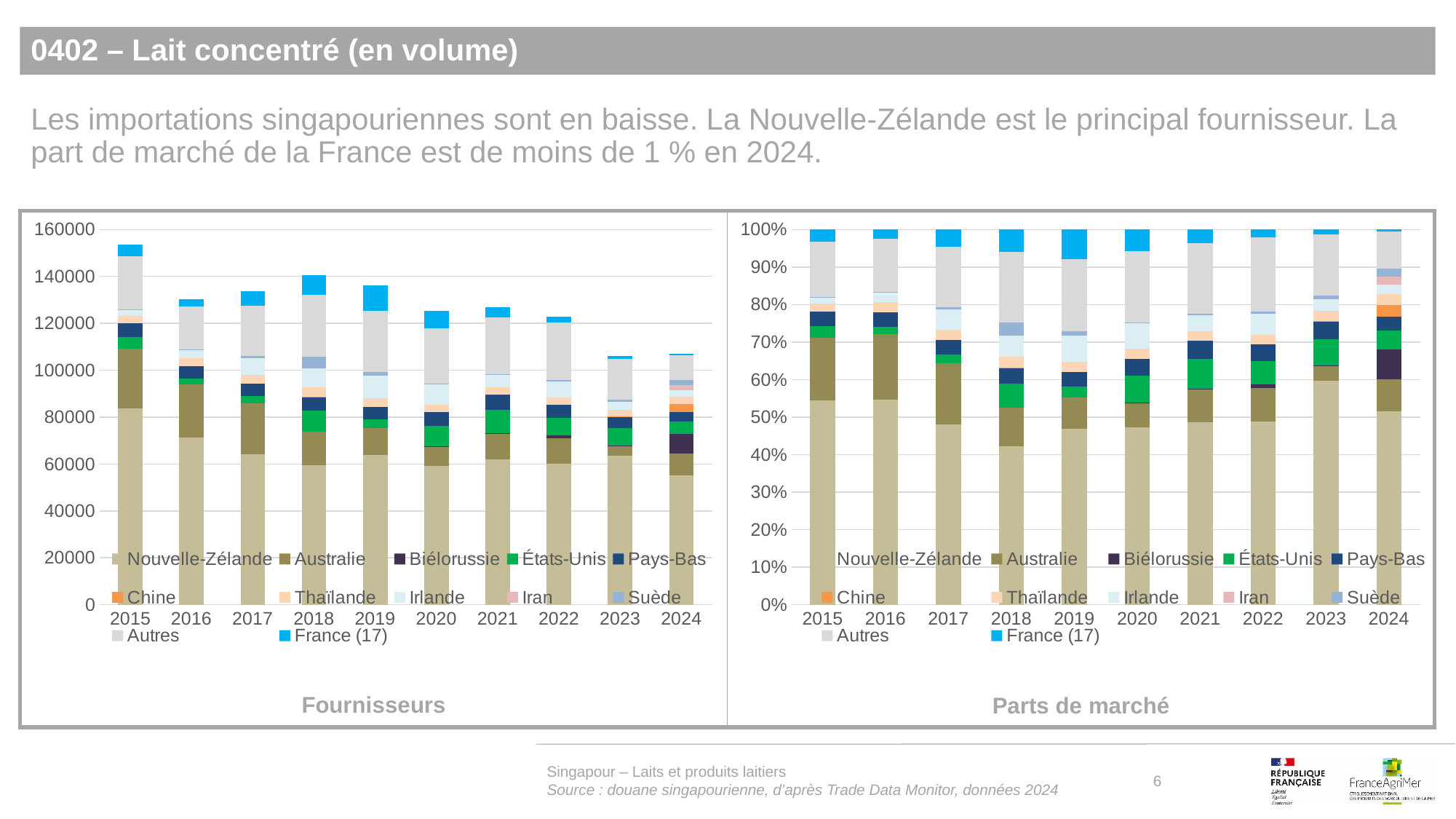

0402 – Lait concentré (en volume)
Les importations singapouriennes sont en baisse. La Nouvelle-Zélande est le principal fournisseur. La part de marché de la France est de moins de 1 % en 2024.

### Chart

| Category | Nouvelle-Zélande | Australie | Biélorussie | États-Unis | Pays-Bas | Chine | Thaïlande | Irlande | Iran | Suède | Autres | France (17) |
|---|---|---|---|---|---|---|---|---|---|---|---|---|
| 2015 | 83588.0 | 25735.0 | 0.0 | 4699.0 | 5895.0 | 0.0 | 3276.0 | 2768.0 | 0.0 | 72.0 | 22424.0 | 5097.0 |
| 2016 | 71201.0 | 22845.0 | 0.0 | 2412.0 | 5204.0 | 0.0 | 3449.0 | 3488.0 | 0.0 | 159.0 | 18453.0 | 3145.0 |
| 2017 | 64073.0 | 21934.0 | 0.0 | 3130.0 | 5126.0 | 0.0 | 3691.0 | 7256.0 | 0.0 | 754.0 | 21535.0 | 6093.0 |
| 2018 | 59415.0 | 14327.0 | 0.0 | 9041.0 | 5824.0 | 120.0 | 4007.0 | 7995.0 | 0.0 | 4941.0 | 26409.0 | 8336.0 |
| 2019 | 63951.0 | 11270.0 | 0.0 | 3913.0 | 5298.0 | 0.0 | 3723.0 | 9516.0 | 0.0 | 1501.0 | 26204.0 | 10756.0 |
| 2020 | 59145.0 | 8226.0 | 50.0 | 8956.0 | 5758.0 | 0.0 | 3199.0 | 8612.0 | 0.0 | 163.0 | 23785.0 | 7321.0 |
| 2021 | 61813.0 | 11310.0 | 100.0 | 9985.0 | 6258.0 | 1.0 | 3182.0 | 5387.0 | 0.0 | 367.0 | 23999.0 | 4592.0 |
| 2022 | 59985.0 | 10860.0 | 1300.0 | 7508.0 | 5620.0 | 0.0 | 3091.0 | 6821.0 | 0.0 | 722.0 | 24378.0 | 2470.0 |
| 2023 | 63367.0 | 4209.0 | 250.0 | 7433.0 | 4987.0 | 85.0 | 2776.0 | 3287.0 | 0.0 | 1202.0 | 17223.0 | 1407.0 |
| 2024 | 55147.0 | 9223.0 | 8445.0 | 5418.0 | 3895.0 | 3400.0 | 3067.0 | 2774.0 | 2199.0 | 2170.0 | 10665.0 | 585.0 |

### Chart

| Category | Nouvelle-Zélande | Australie | Biélorussie | États-Unis | Pays-Bas | Chine | Thaïlande | Irlande | Iran | Suède | Autres | France (17) |
|---|---|---|---|---|---|---|---|---|---|---|---|---|
| 2015 | 0.5443557315341834 | 0.16759576435651302 | 0.0 | 0.030601612462065463 | 0.038390403376011045 | 0.0 | 0.021334514242546596 | 0.018026231814215195 | 0.0 | 0.000468890422913112 | 0.14603331726949478 | 0.03319353452205739 |
| 2016 | 0.546204240694713 | 0.17525085151431466 | 0.0 | 0.018503175918254625 | 0.03992144588664887 | 0.0 | 0.026458314155083002 | 0.026757494860228912 | 0.0 | 0.0012197367209794716 | 0.1415585013348062 | 0.02412623891497131 |
| 2017 | 0.4796170429367028 | 0.16418647823222948 | 0.0 | 0.023429546679441884 | 0.038370561111443796 | 0.0 | 0.02762889993412779 | 0.054314629618540035 | 0.0 | 0.00564405054194862 | 0.16119977244146355 | 0.04560901850410204 |
| 2018 | 0.4231385535733362 | 0.10203325855499769 | 0.0 | 0.06438770786596873 | 0.04147705017270235 | 0.0008546095502617242 | 0.028536837232489405 | 0.05693836128618737 | 0.0 | 0.035188548232026495 | 0.18807819677384896 | 0.05936687675818111 |
| 2019 | 0.46977198601357506 | 0.08278729468457086 | 0.0 | 0.028744160079922428 | 0.03891810889430847 | 0.0 | 0.027348455910439867 | 0.06990274145682132 | 0.0 | 0.011026062938912232 | 0.19248964240590016 | 0.07901154761554961 |
| 2020 | 0.472347562193028 | 0.06569500459210159 | 0.00039931318132811565 | 0.07152497703949208 | 0.0459849059617458 | 0.0 | 0.02554805734137284 | 0.06877770235195464 | 0.0 | 0.001301760971129657 | 0.1899532803577846 | 0.05846743601006269 |
| 2021 | 0.4867395310014646 | 0.08905932563743169 | 0.0007874387766351166 | 0.07862576184701639 | 0.0492779186418256 | 7.874387766351167e-06 | 0.02505630187252941 | 0.042419326897333735 | 0.0 | 0.002889900310250878 | 0.18897743200466163 | 0.03615918862308456 |
| 2022 | 0.48865626654718747 | 0.08846890147040853 | 0.010590199991853693 | 0.06116247810679809 | 0.04578224919555211 | 0.0 | 0.025180237057553664 | 0.05556596472648772 | 0.0 | 0.00588163414932182 | 0.19859068877031485 | 0.020121379984522014 |
| 2023 | 0.5965300397266206 | 0.039623067798843975 | 0.002353472784440721 | 0.06997345282699151 | 0.046947075104023496 | 0.000800180746709845 | 0.026132961798429763 | 0.030943460169826596 | 0.0 | 0.011315497147590985 | 0.16213544706569014 | 0.013245344830832376 |
| 2024 | 0.5154503308782293 | 0.08620592963696863 | 0.078934086065727 | 0.050641193404867835 | 0.03640595206939096 | 0.03177926496429506 | 0.028666766366321456 | 0.025928141473810146 | 0.020553706957789658 | 0.020282648521329494 | 0.09968407671888437 | 0.005467902942386062 |
Singapour – Laits et produits laitiers
Source : douane singapourienne, d’après Trade Data Monitor, données 2024
6